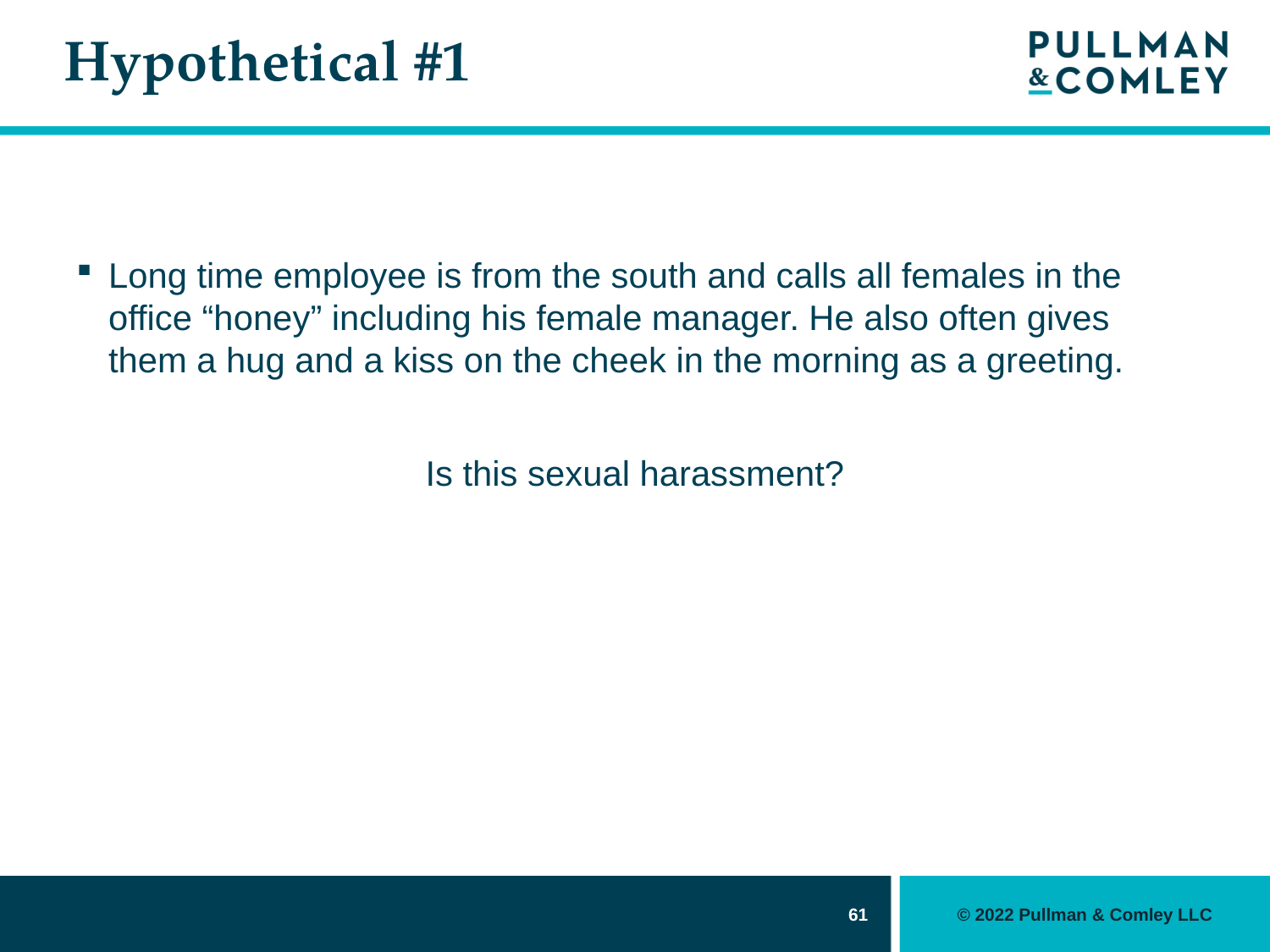

# Hypothetical #1

Long time employee is from the south and calls all females in the office “honey” including his female manager. He also often gives them a hug and a kiss on the cheek in the morning as a greeting.

Is this sexual harassment?

61
© 2022 Pullman & Comley LLC